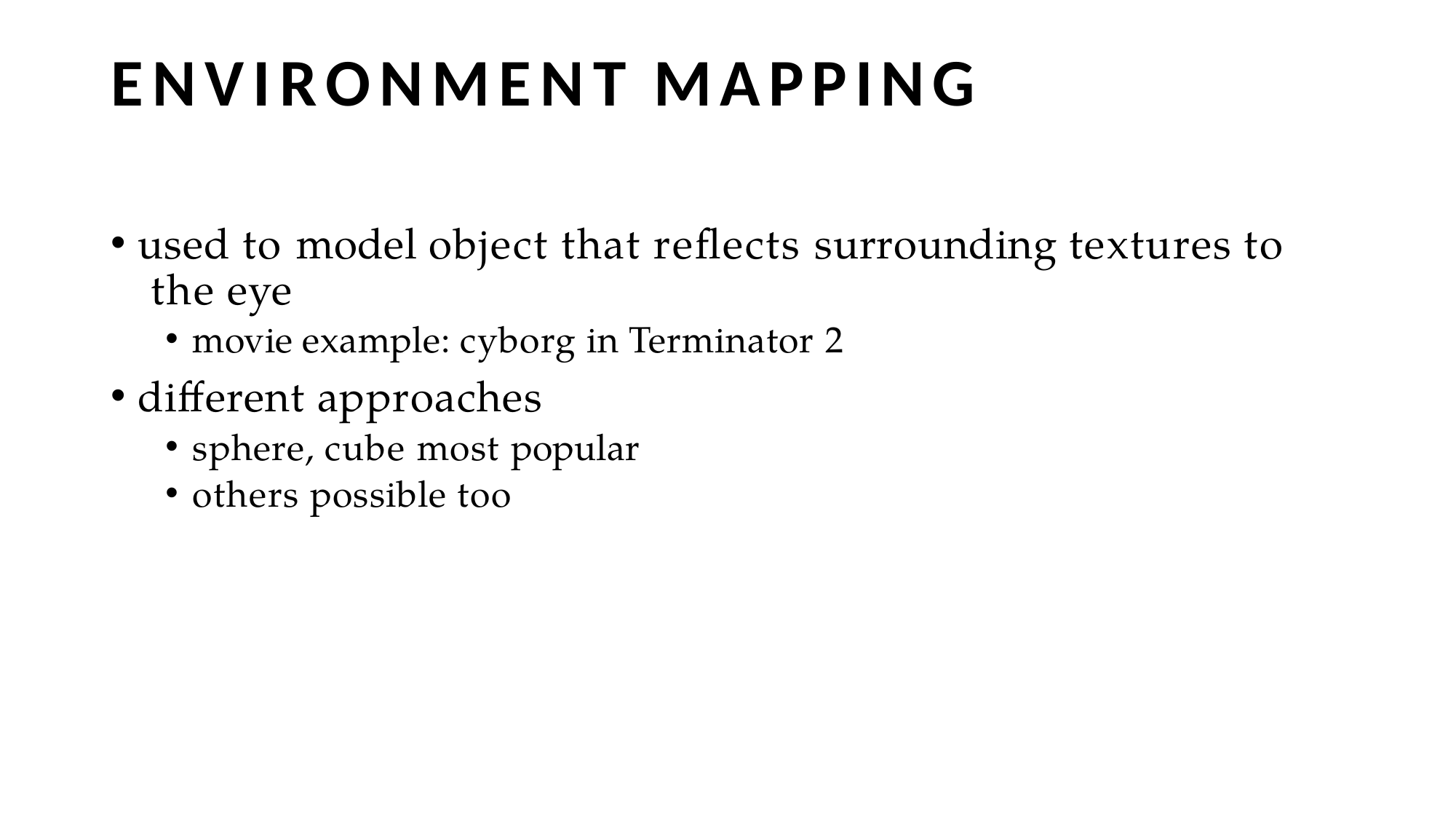

# ENVIRONMENT MAPPING
used to model object that reflects surrounding textures to  the eye
movie example: cyborg in Terminator 2
different approaches
sphere, cube most popular
others possible too